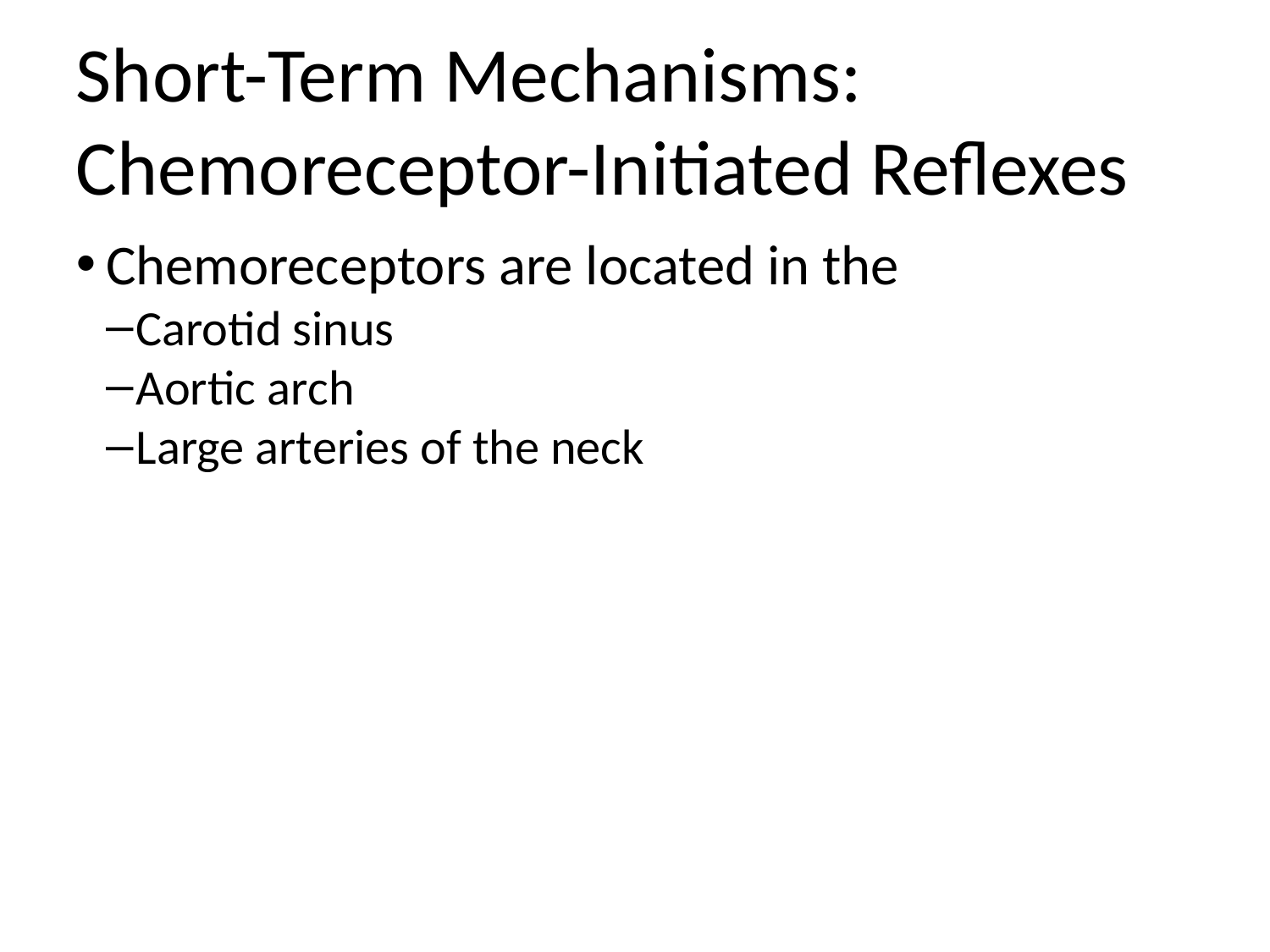

Short-Term Mechanisms:
Chemoreceptor-Initiated Reflexes
Chemoreceptors are located in the
Carotid sinus
Aortic arch
Large arteries of the neck